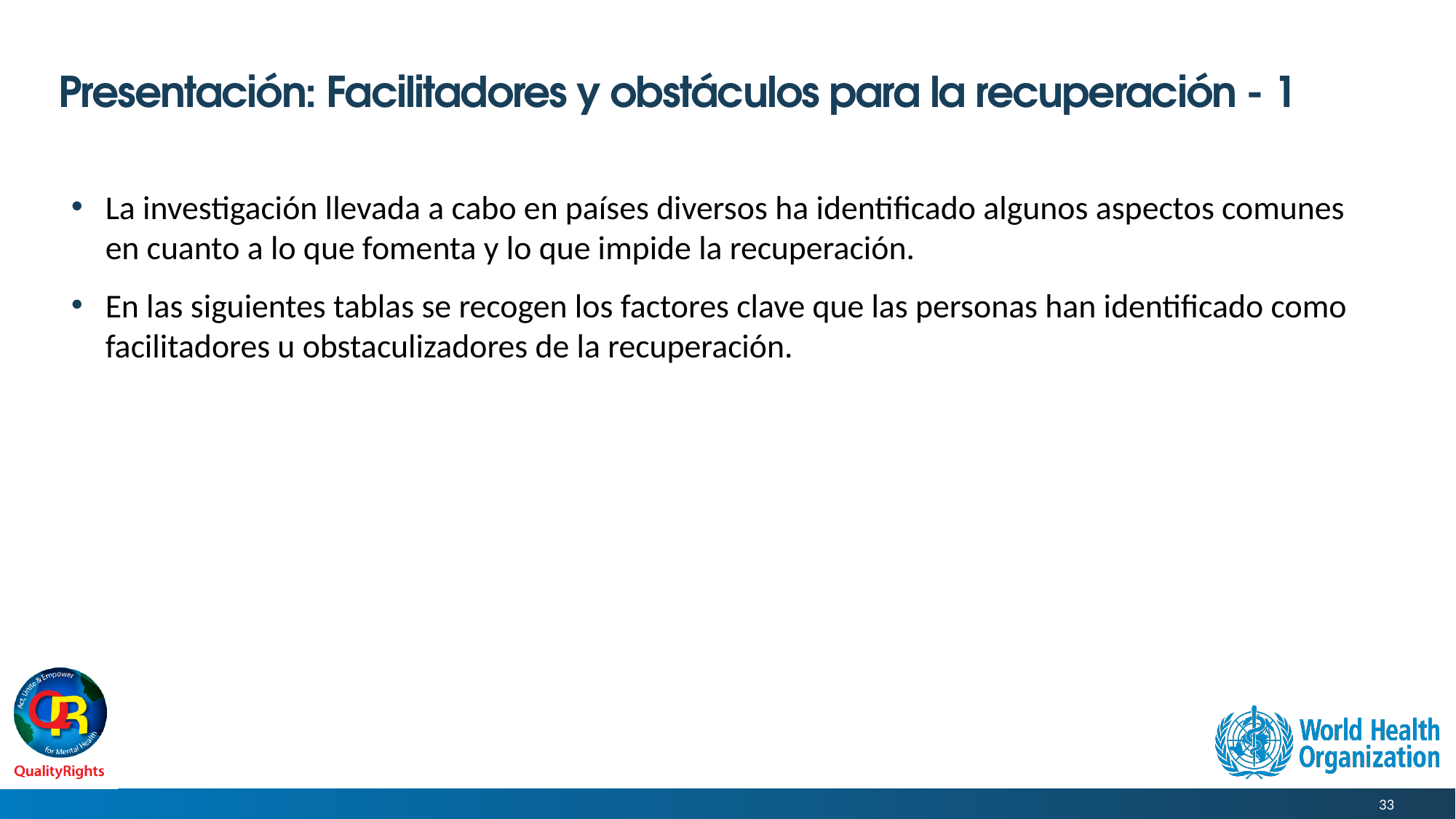

# Presentación: Facilitadores y obstáculos para la recuperación - 1
La investigación llevada a cabo en países diversos ha identificado algunos aspectos comunes en cuanto a lo que fomenta y lo que impide la recuperación.
En las siguientes tablas se recogen los factores clave que las personas han identificado como facilitadores u obstaculizadores de la recuperación.